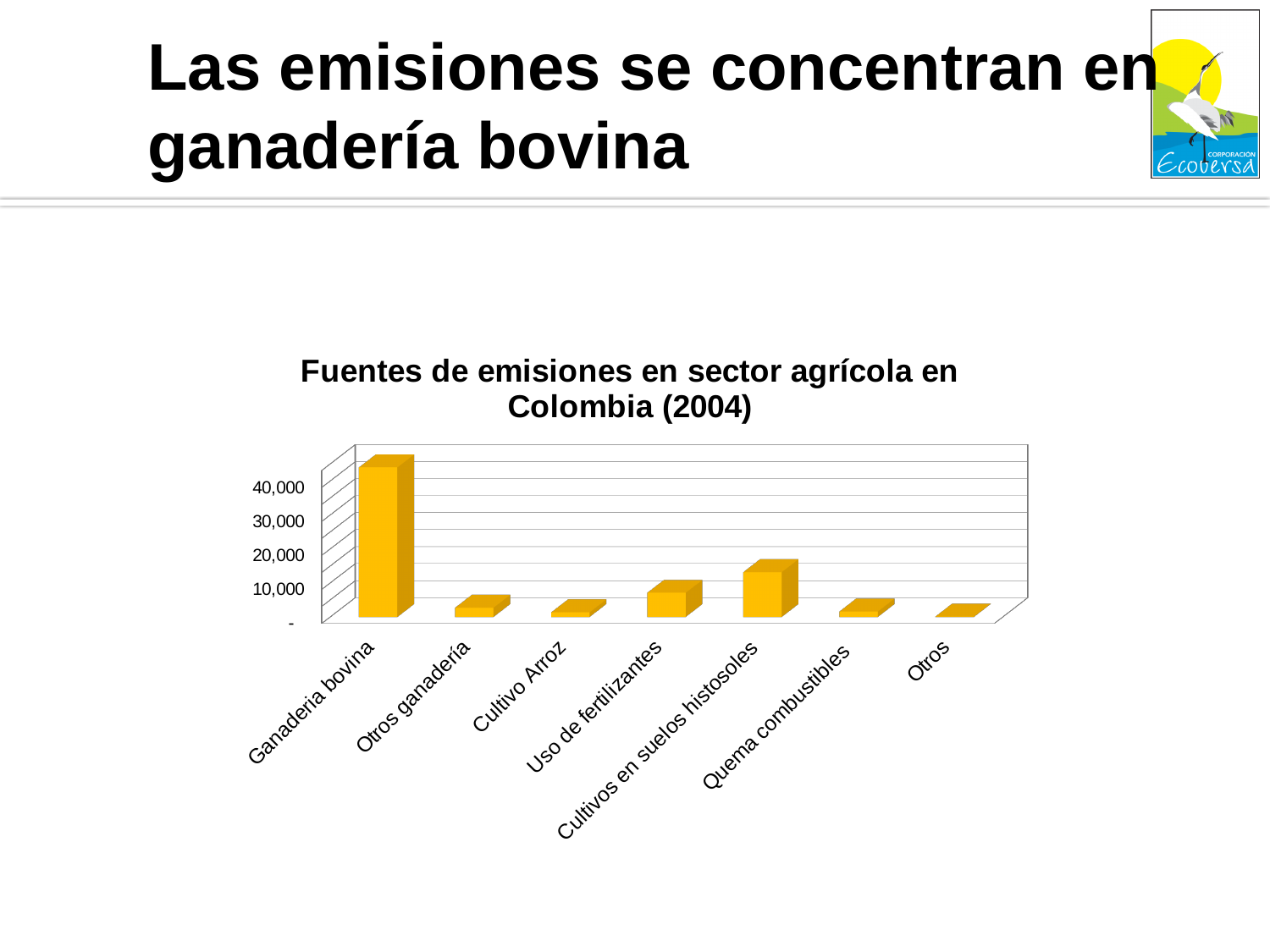

# Las emisiones se concentran en ganadería bovina

[unsupported chart]